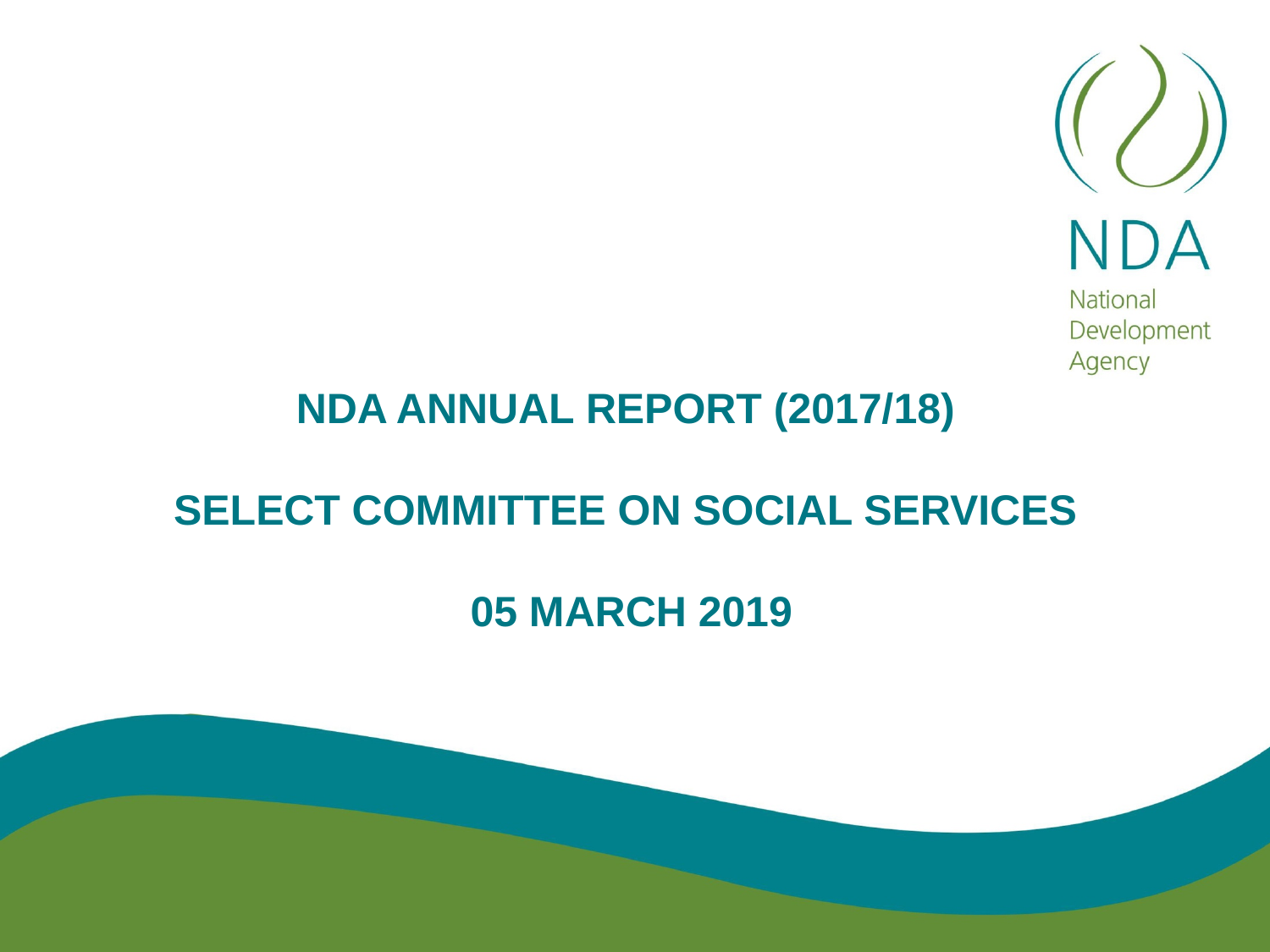

# NDA ANNUAL REPORT (2017/18) SELECT COMMITTEE ON SOCIAL SERVICES 05 MARCH 2019